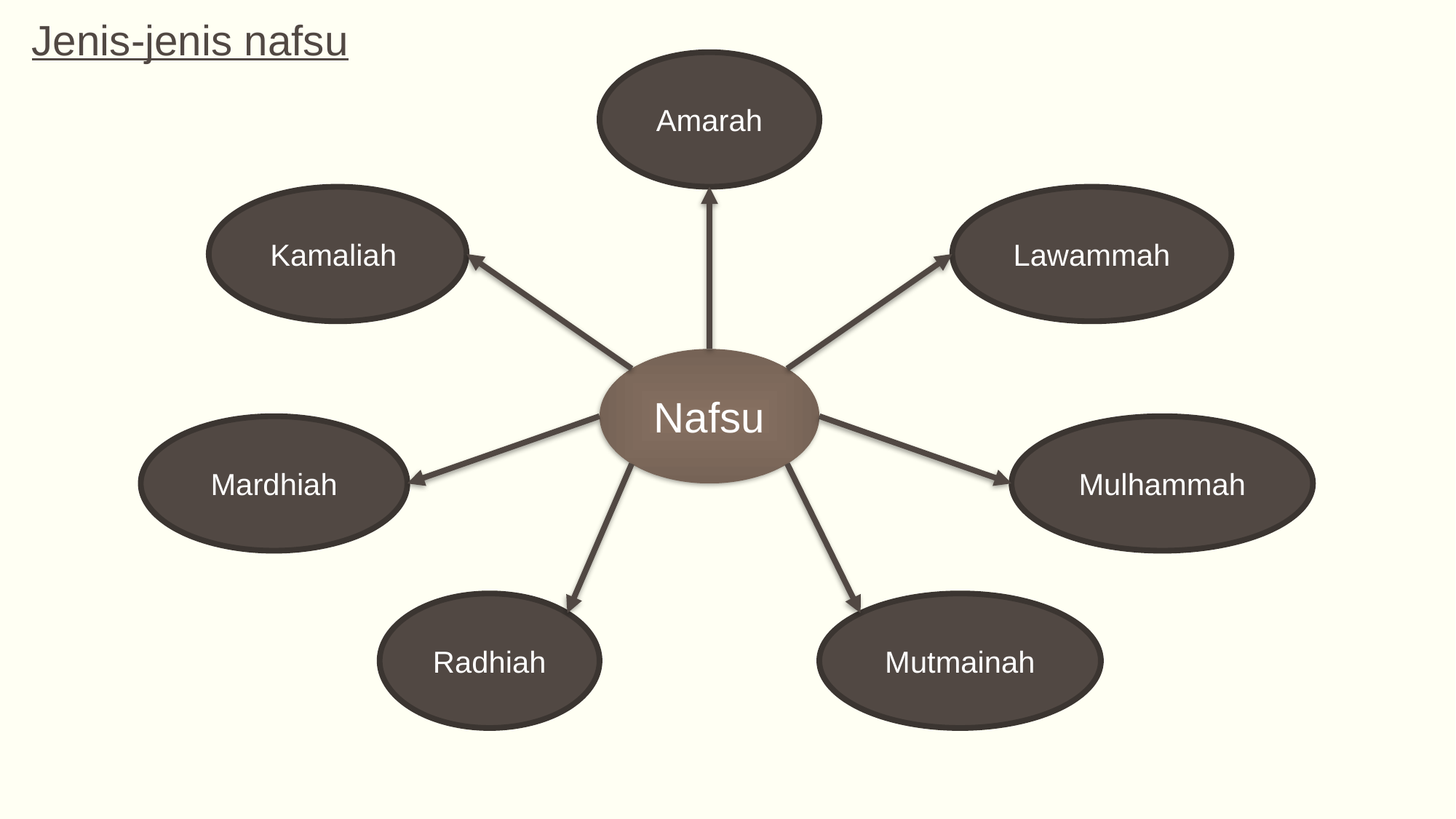

Jenis-jenis nafsu
Amarah
Kamaliah
Lawammah
Nafsu
Mardhiah
Mulhammah
Radhiah
Mutmainah